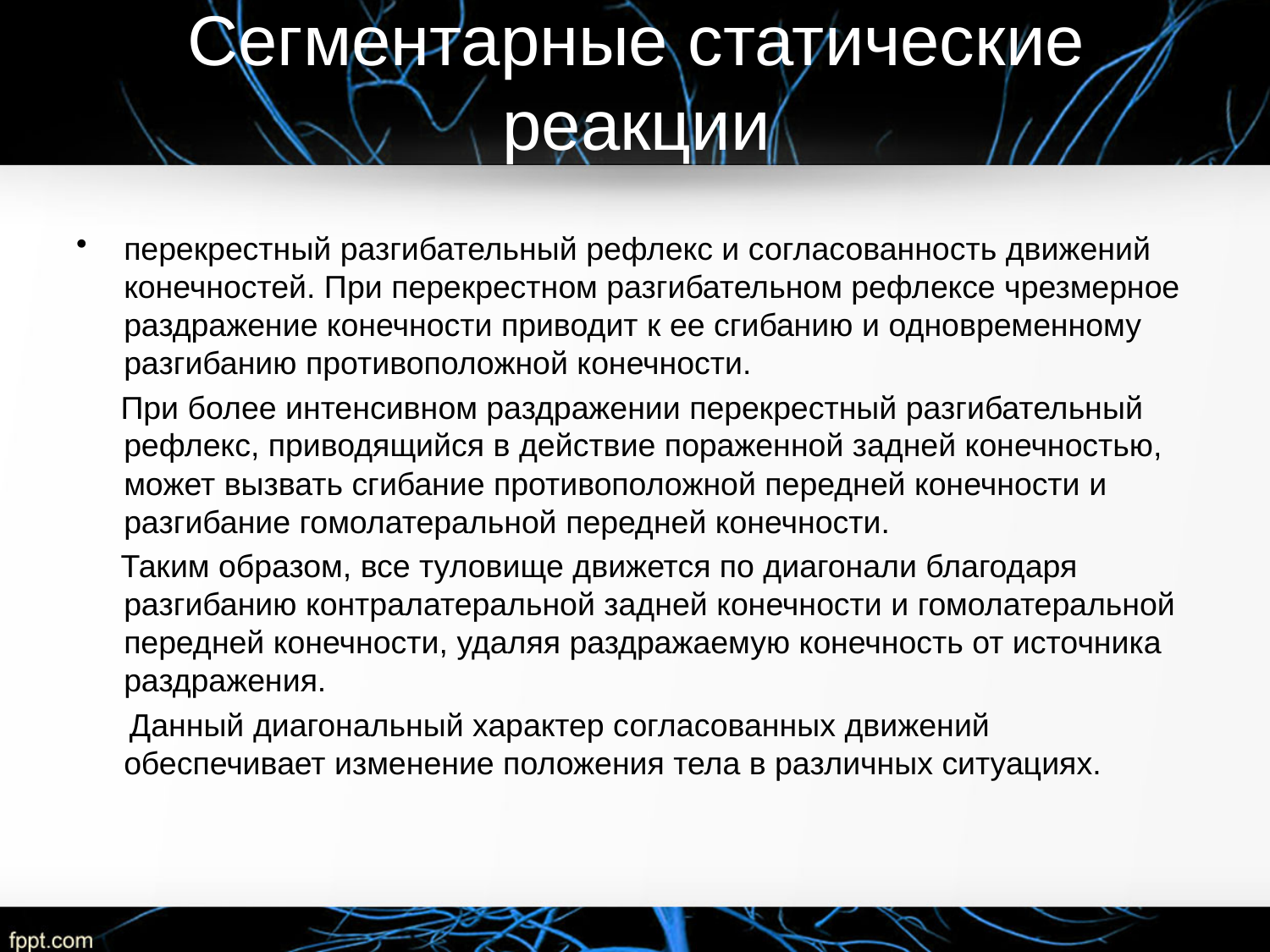

# Сегментарные статические реакции
перекрестный разгибательный рефлекс и согласованность движений конечностей. При перекрестном разгибательном рефлексе чрезмерное раздражение конечности приводит к ее сгибанию и одновременному разгибанию противоположной конечности.
     При более интенсивном раздражении перекрестный разгибательный рефлекс, приводящийся в действие пораженной задней конечностью, может вызвать сгибание противоположной передней конечности и разгибание гомолатеральной передней конечности.
     Таким образом, все туловище движется по диагонали благодаря разгибанию контралатеральной задней конечности и гомолатеральной передней конечности, удаляя раздражаемую конечность от источника раздражения.
      Данный диагональный характер согласованных движений обеспечивает изменение положения тела в различных ситуациях.